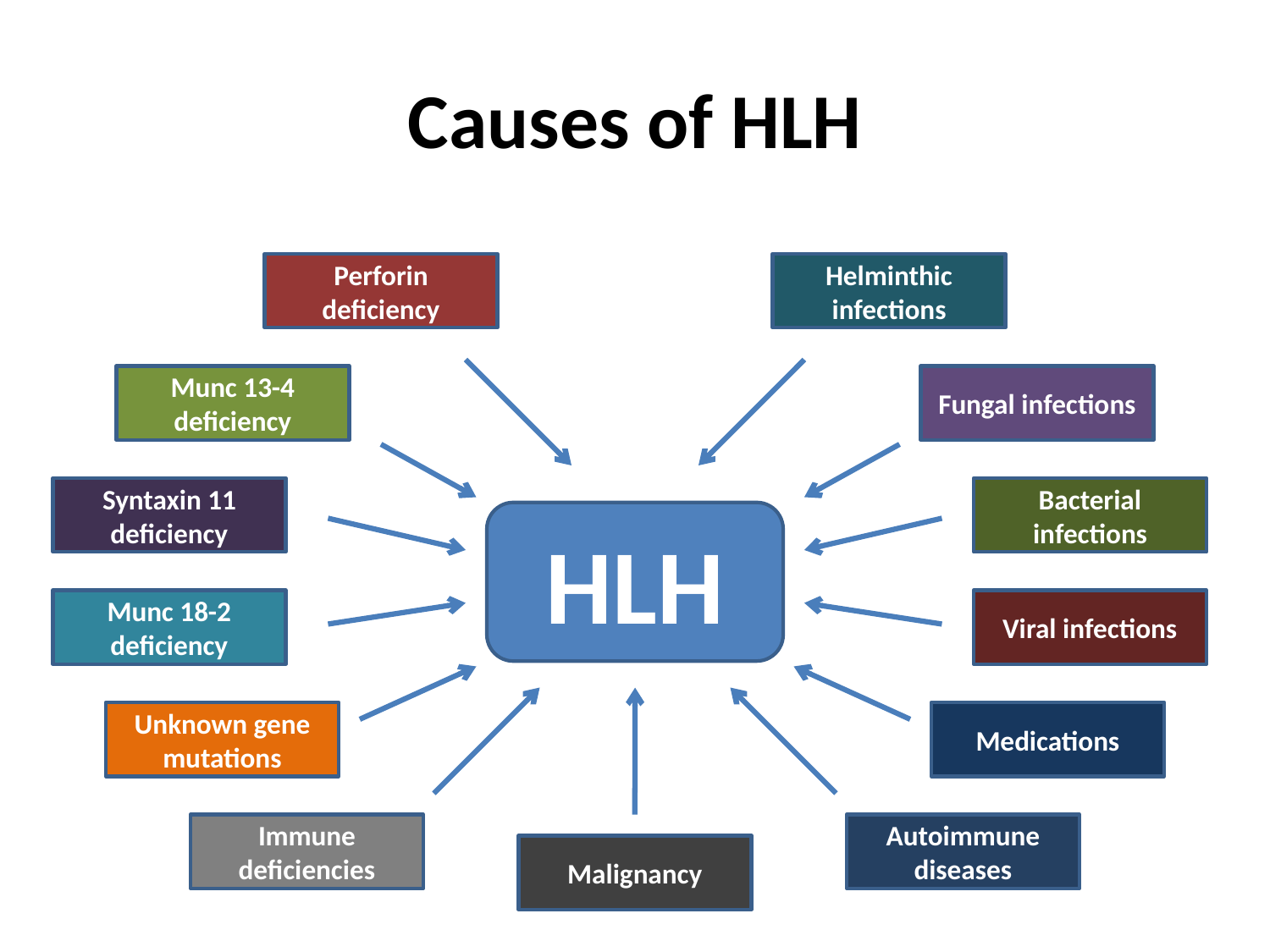

# Causes of HLH
Perforin deficiency
Helminthic infections
Munc 13-4 deficiency
Fungal infections
Syntaxin 11 deficiency
Bacterial infections
HLH
Munc 18-2 deficiency
Viral infections
Unknown gene mutations
Medications
Immune deficiencies
Autoimmune diseases
Malignancy